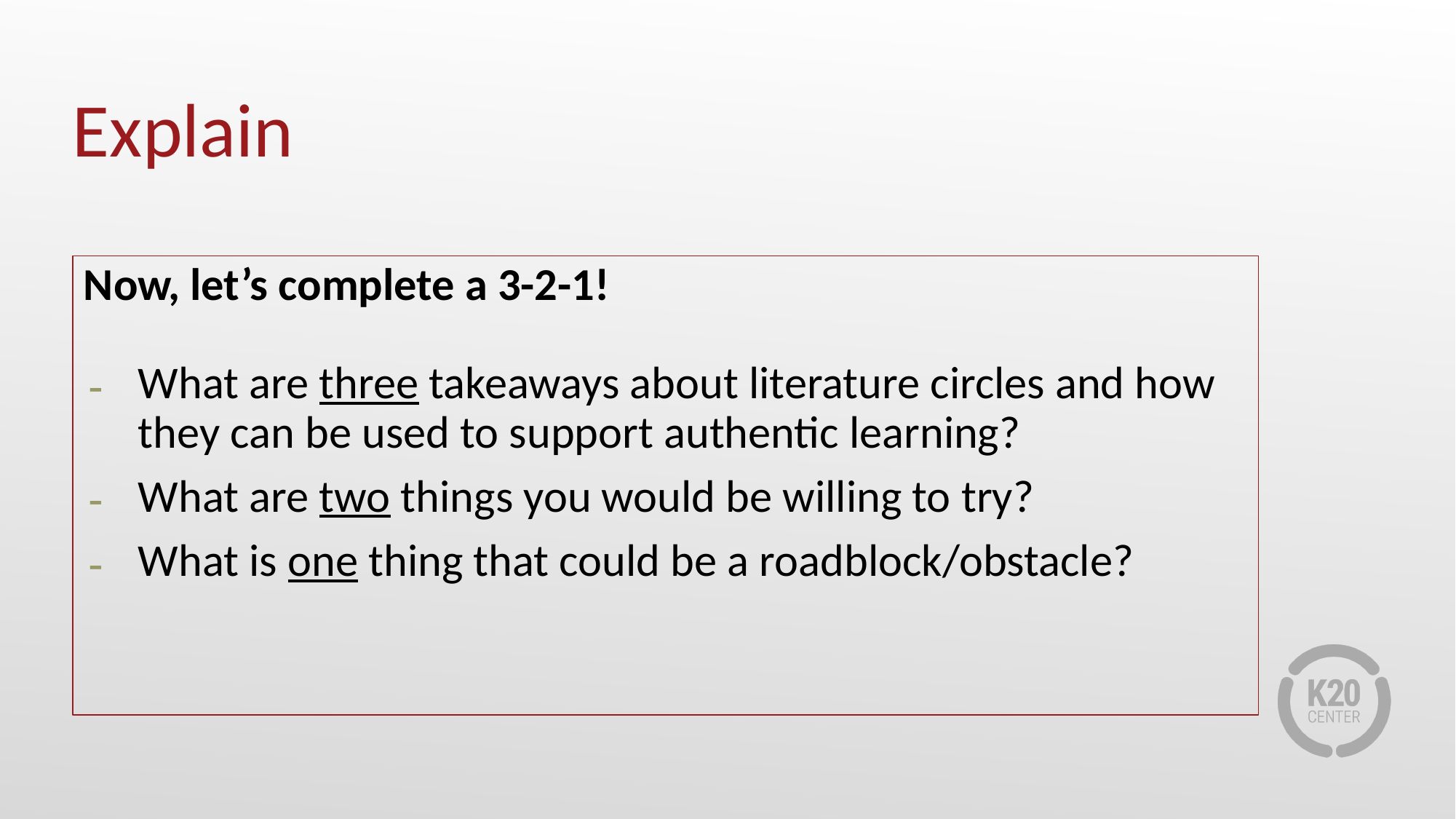

# Explain
Now, let’s complete a 3-2-1!

What are three takeaways about literature circles and how they can be used to support authentic learning?
What are two things you would be willing to try?
What is one thing that could be a roadblock/obstacle?